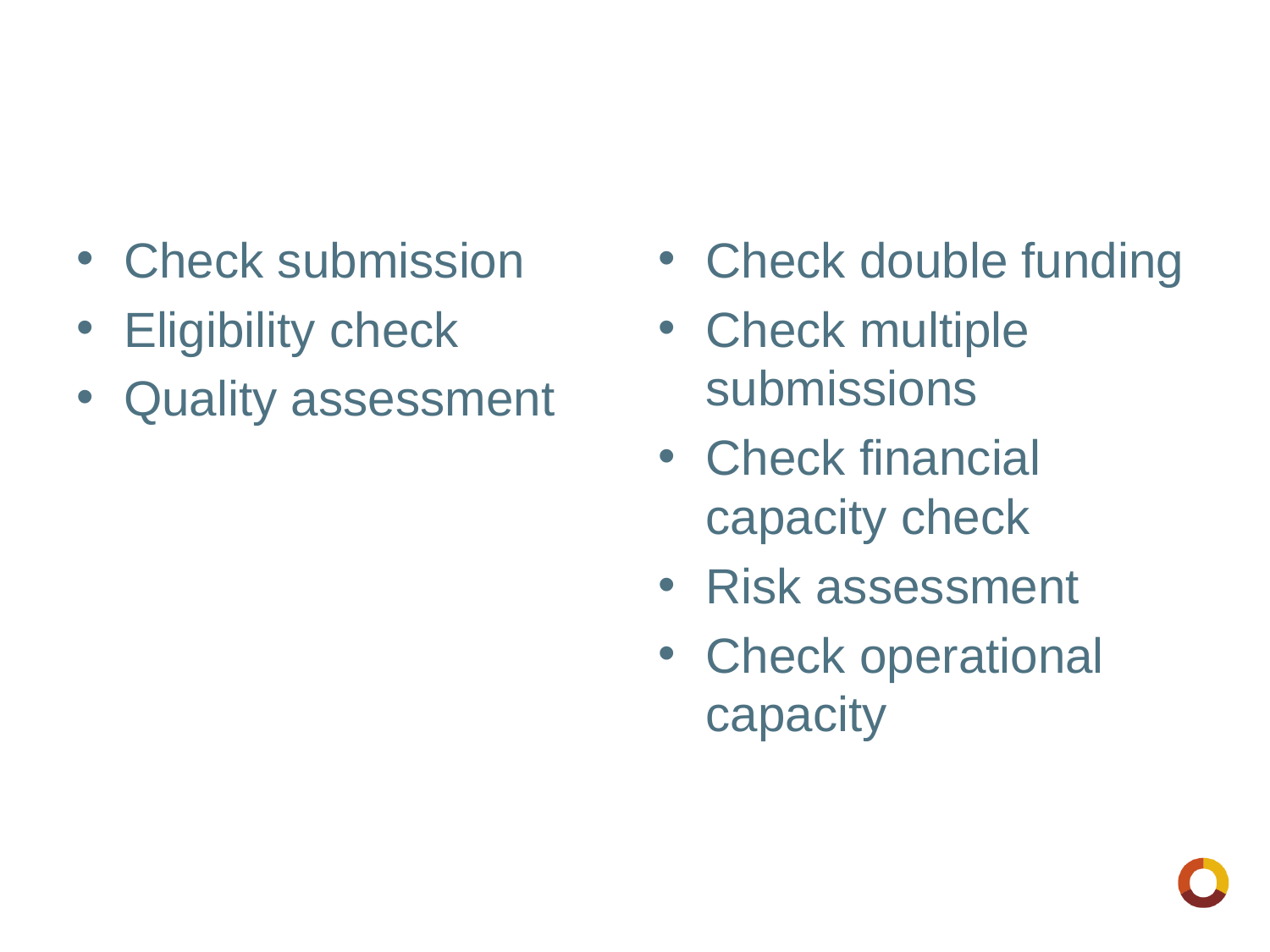

Check submission
Eligibility check
Quality assessment
Check double funding
Check multiple submissions
Check financial capacity check
Risk assessment
Check operational capacity